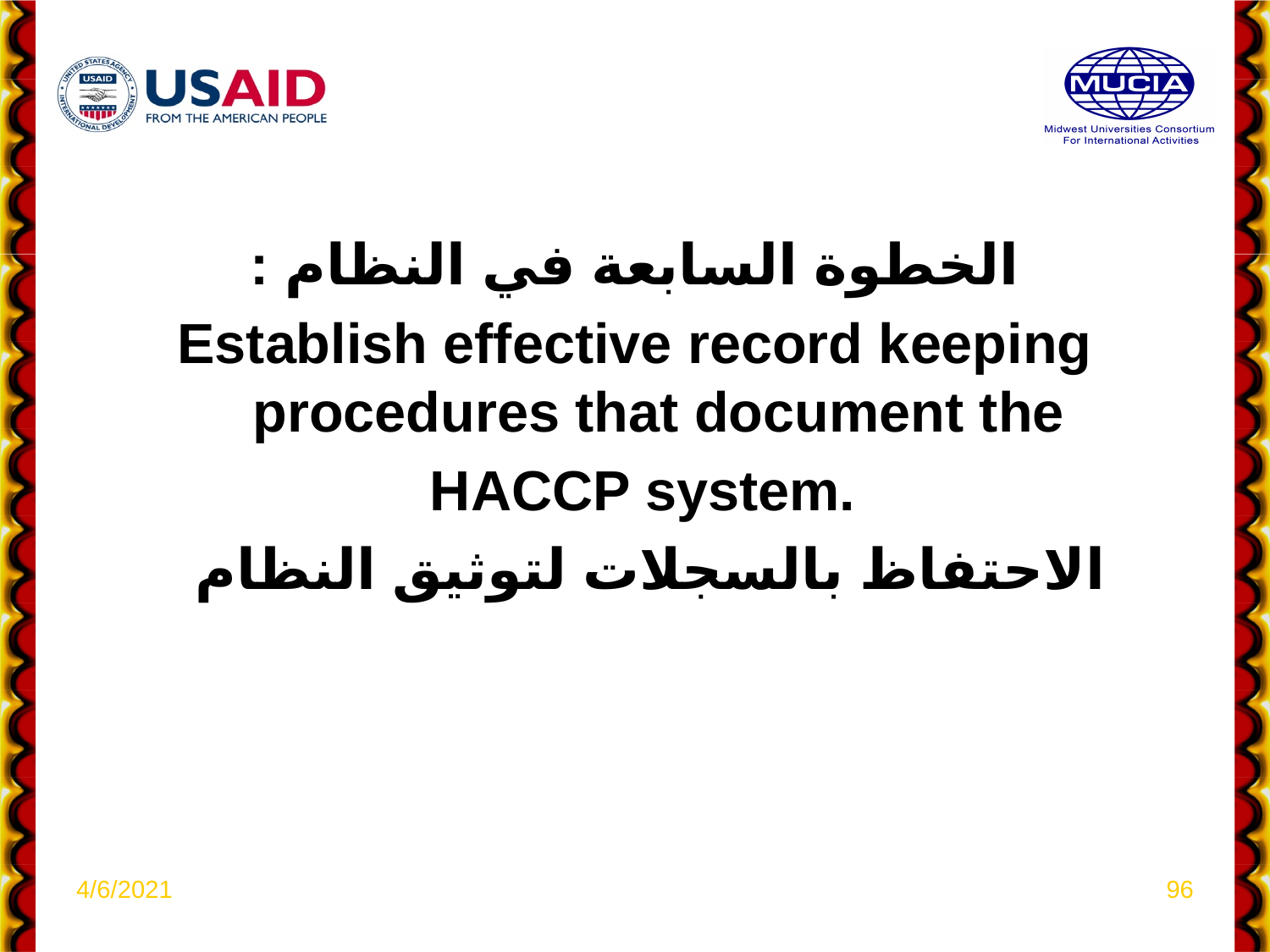

الخطوة السابعة في النظام :
Establish effective record keeping procedures that document the
 HACCP system.
   الاحتفاظ بالسجلات لتوثيق النظام
4/6/2021
96